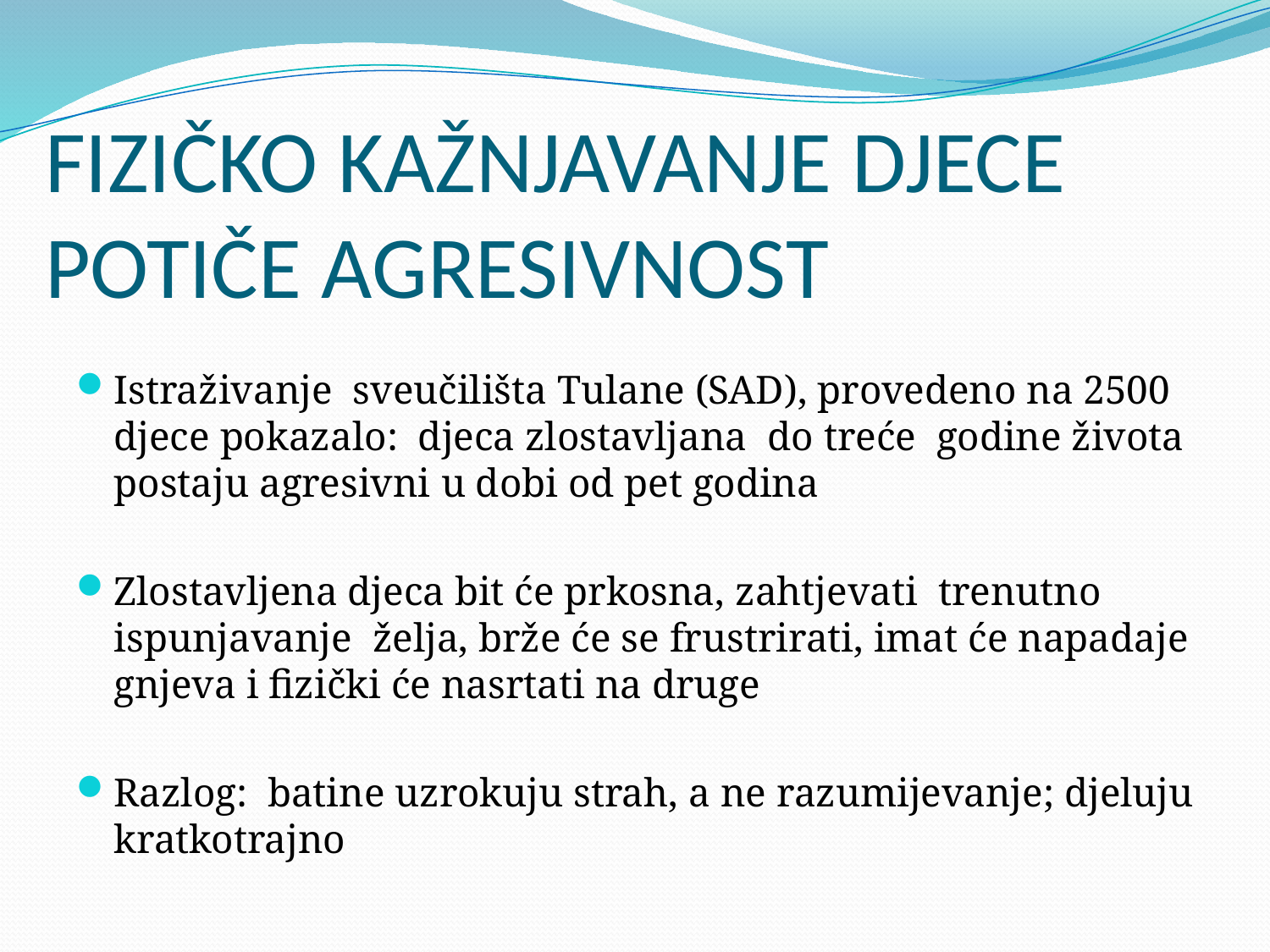

# FIZIČKO KAŽNJAVANJE DJECE POTIČE AGRESIVNOST

Istraživanje  sveučilišta Tulane (SAD), provedeno na 2500 djece pokazalo:  djeca zlostavljana  do treće  godine života postaju agresivni u dobi od pet godina

Zlostavljena djeca bit će prkosna, zahtjevati  trenutno  ispunjavanje  želja, brže će se frustrirati, imat će napadaje gnjeva i fizički će nasrtati na druge

Razlog:  batine uzrokuju strah, a ne razumijevanje; djeluju kratkotrajno